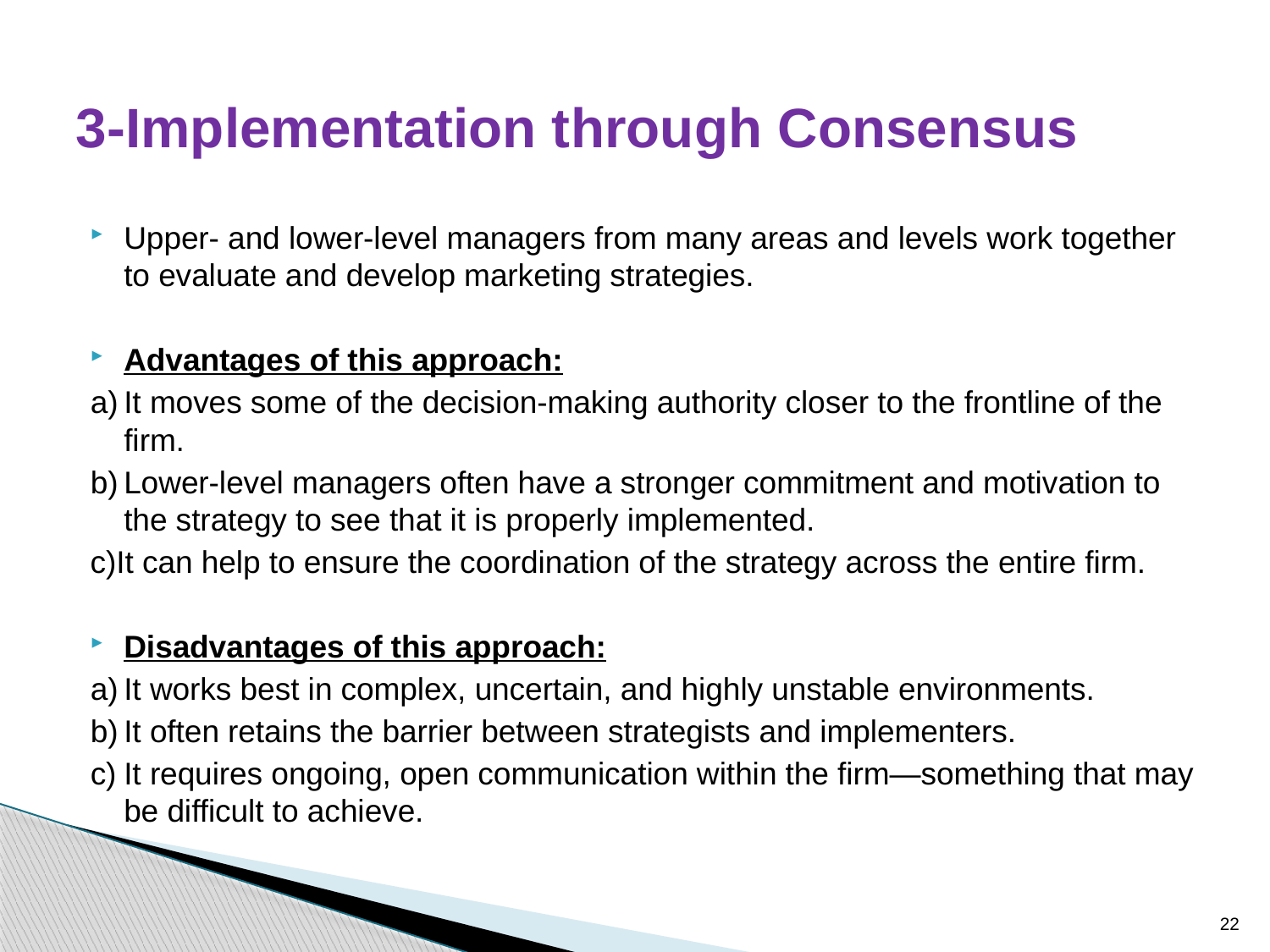

# 3-Implementation through Consensus
Upper- and lower-level managers from many areas and levels work together to evaluate and develop marketing strategies.

Advantages of this approach:
a)	It moves some of the decision-making authority closer to the frontline of the firm.
b)	Lower-level managers often have a stronger commitment and motivation to the strategy to see that it is properly implemented.
c)It can help to ensure the coordination of the strategy across the entire firm.

Disadvantages of this approach:
a)	It works best in complex, uncertain, and highly unstable environments.
b)	It often retains the barrier between strategists and implementers.
c)	It requires ongoing, open communication within the firm—something that may be difficult to achieve.

22